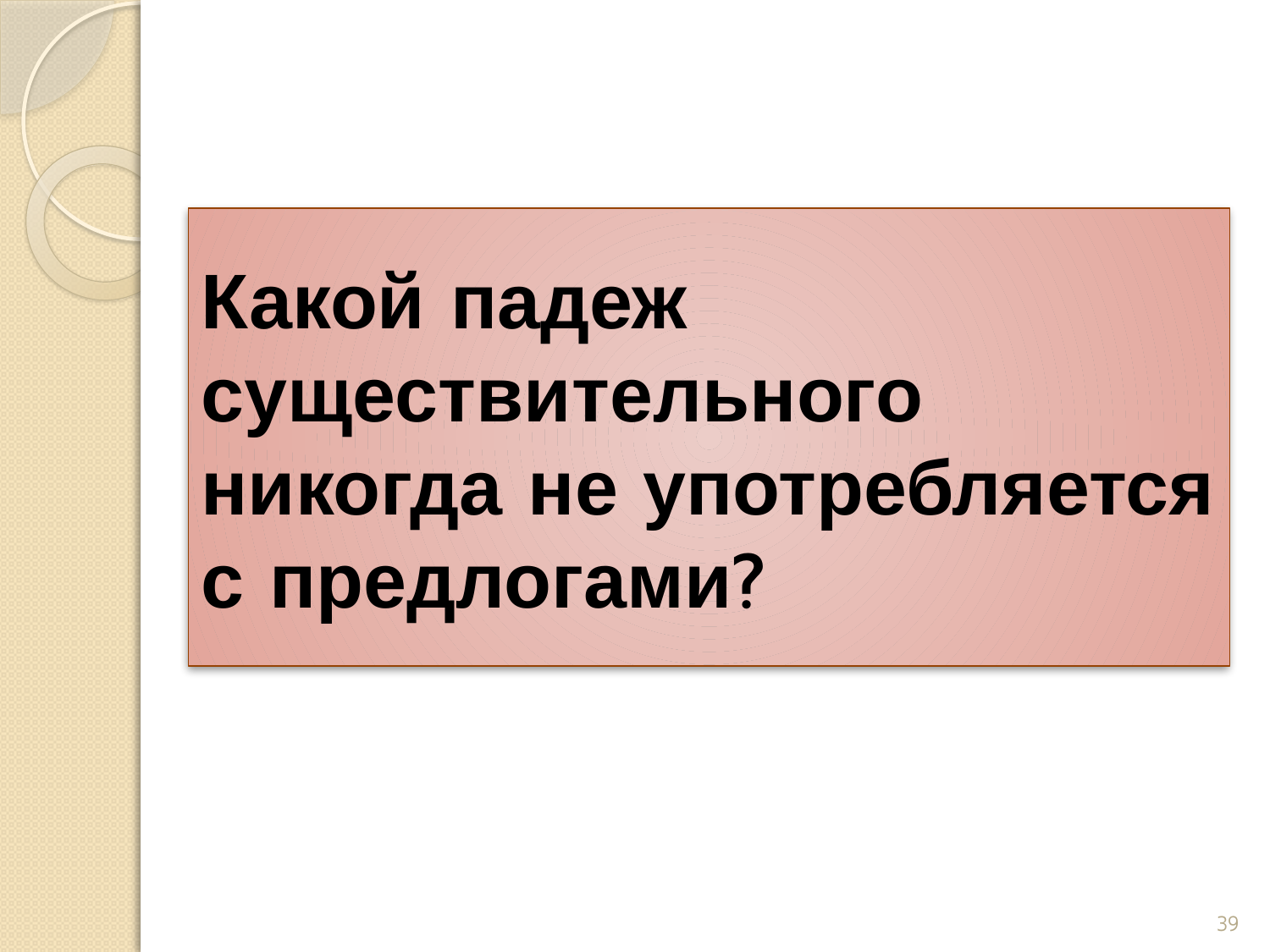

# Какой падеж существительного никогда не употребляется с предлогами?

39